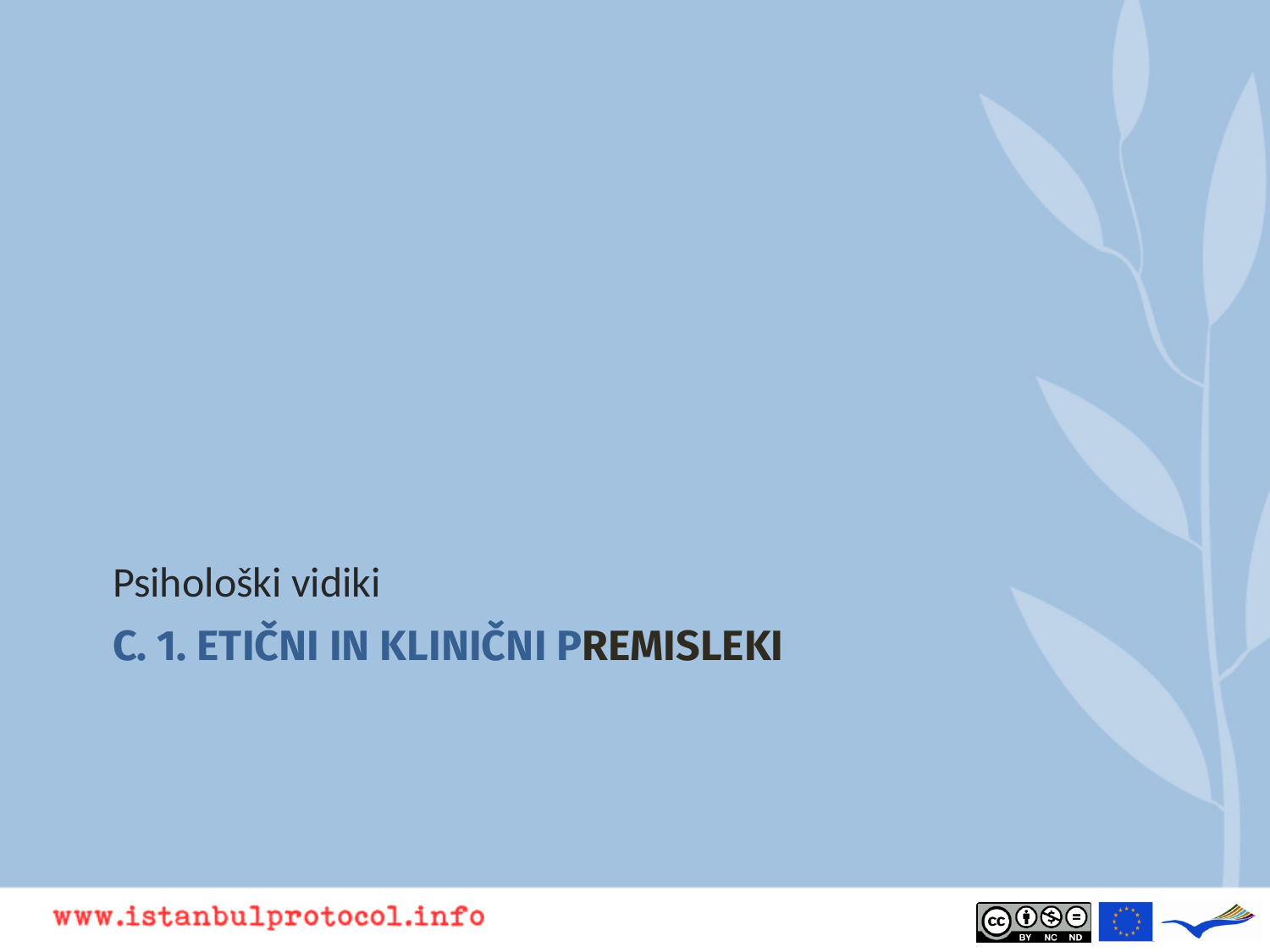

Psihološki vidiki
# C. 1. ETIČNI IN klinični PREMISLEKI